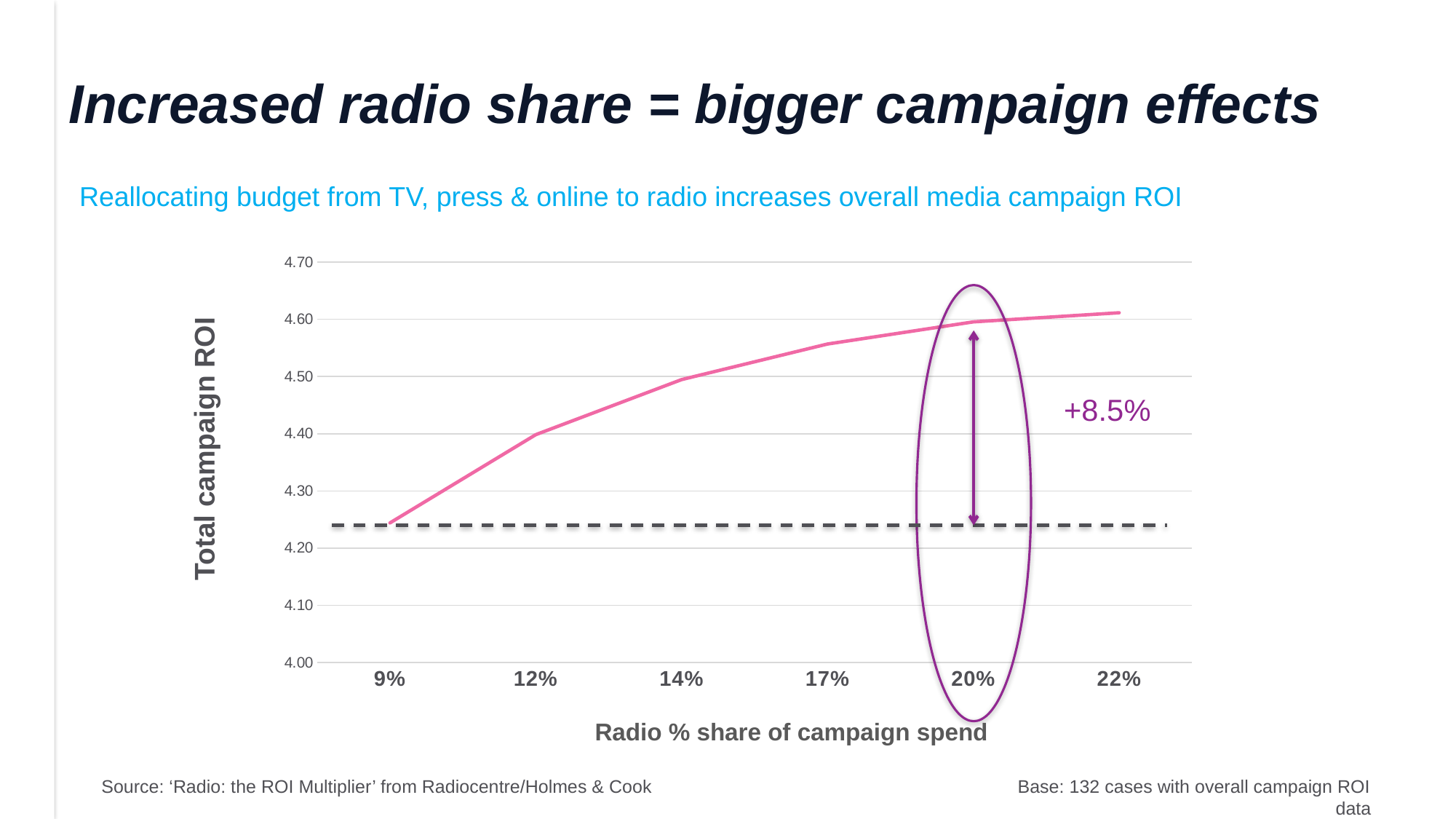

Increased radio share = bigger campaign effects

### Chart

| Category |  |
|---|---|
| 8.7417585598220313E-2 | 4.244077625799839 |
| 0.11539121298965081 | 4.39844285925923 |
| 0.1433648403810813 | 4.494662224934426 |
| 0.1713384677725118 | 4.556777473679227 |
| 0.1993120951639423 | 4.595493293644799 |
| 0.21854396399555079 | 4.611370324840181 |
Reallocating budget from TV, press & online to radio increases overall media campaign ROI

+8.5%
Total campaign ROI
Radio % share of campaign spend
Source: ‘Radio: the ROI Multiplier’ from Radiocentre/Holmes & Cook       		                              Base: 132 cases with overall campaign ROI data